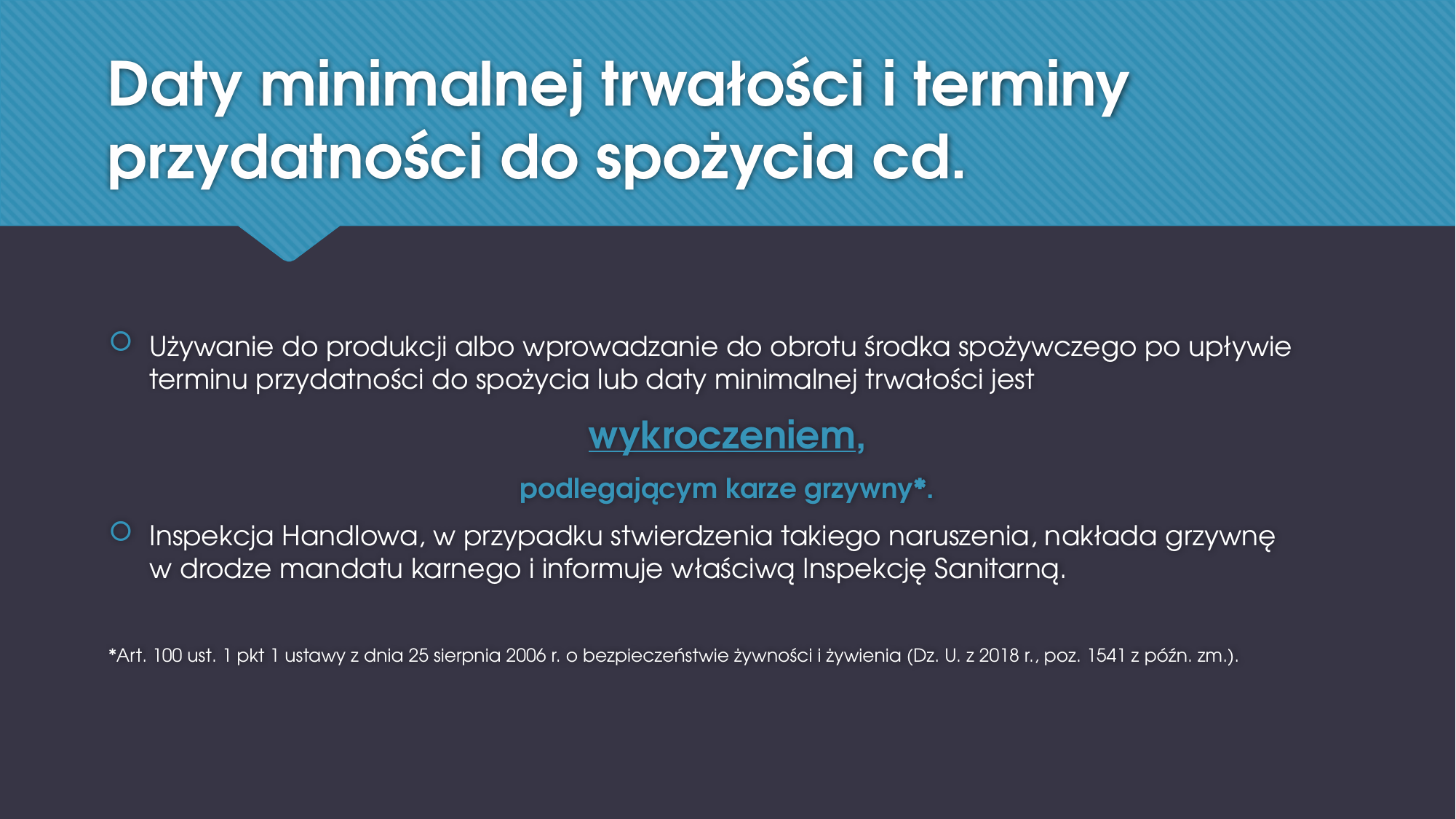

# Daty minimalnej trwałości i terminy przydatności do spożycia cd.
Używanie do produkcji albo wprowadzanie do obrotu środka spożywczego po upływie terminu przydatności do spożycia lub daty minimalnej trwałości jest
wykroczeniem,
podlegającym karze grzywny*.
Inspekcja Handlowa, w przypadku stwierdzenia takiego naruszenia, nakłada grzywnę
w drodze mandatu karnego i informuje właściwą Inspekcję Sanitarną.

*Art. 100 ust. 1 pkt 1 ustawy z dnia 25 sierpnia 2006 r. o bezpieczeństwie żywności i żywienia (Dz. U. z 2018 r., poz. 1541 z późn. zm.).